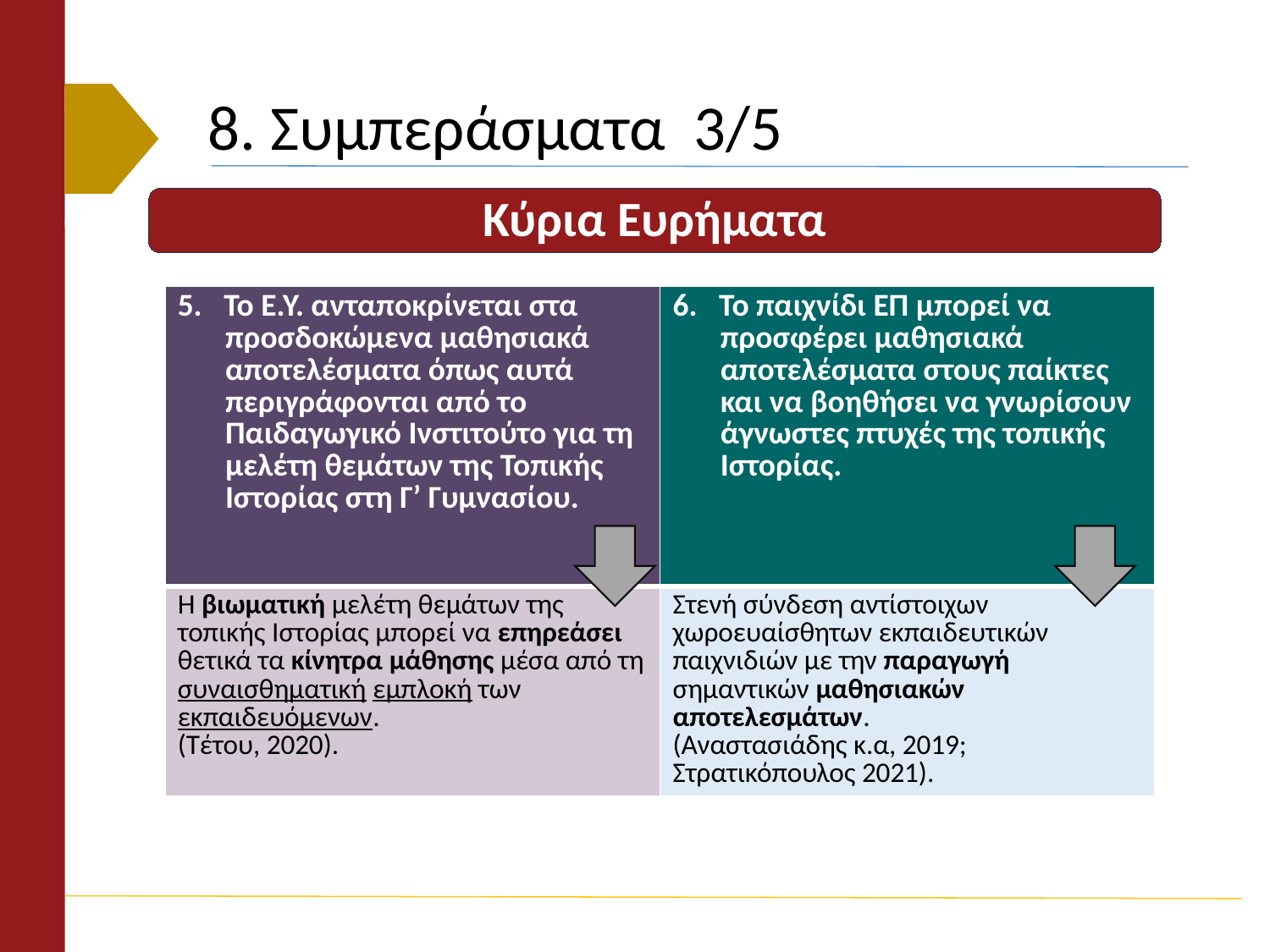

# 8. Συμπεράσματα  3/5
Κύρια Ευρήματα
| 5. Το Ε.Υ. ανταποκρίνεται στα προσδοκώμενα μαθησιακά αποτελέσματα όπως αυτά περιγράφονται από το Παιδαγωγικό Ινστιτούτο για τη μελέτη θεμάτων της Τοπικής Ιστορίας στη Γ’ Γυμνασίου. | 6. Το παιχνίδι ΕΠ μπορεί να προσφέρει μαθησιακά αποτελέσματα στους παίκτες και να βοηθήσει να γνωρίσουν άγνωστες πτυχές της τοπικής Ιστορίας. |
| --- | --- |
| Η βιωματική μελέτη θεμάτων της τοπικής Ιστορίας μπορεί να επηρεάσει θετικά τα κίνητρα μάθησης μέσα από τη συναισθηματική εμπλοκή των εκπαιδευόμενων. (Τέτου, 2020). | Στενή σύνδεση αντίστοιχων χωροευαίσθητων εκπαιδευτικών παιχνιδιών με την παραγωγή σημαντικών μαθησιακών αποτελεσμάτων. (Αναστασιάδης κ.α, 2019; Στρατικόπουλος 2021). |